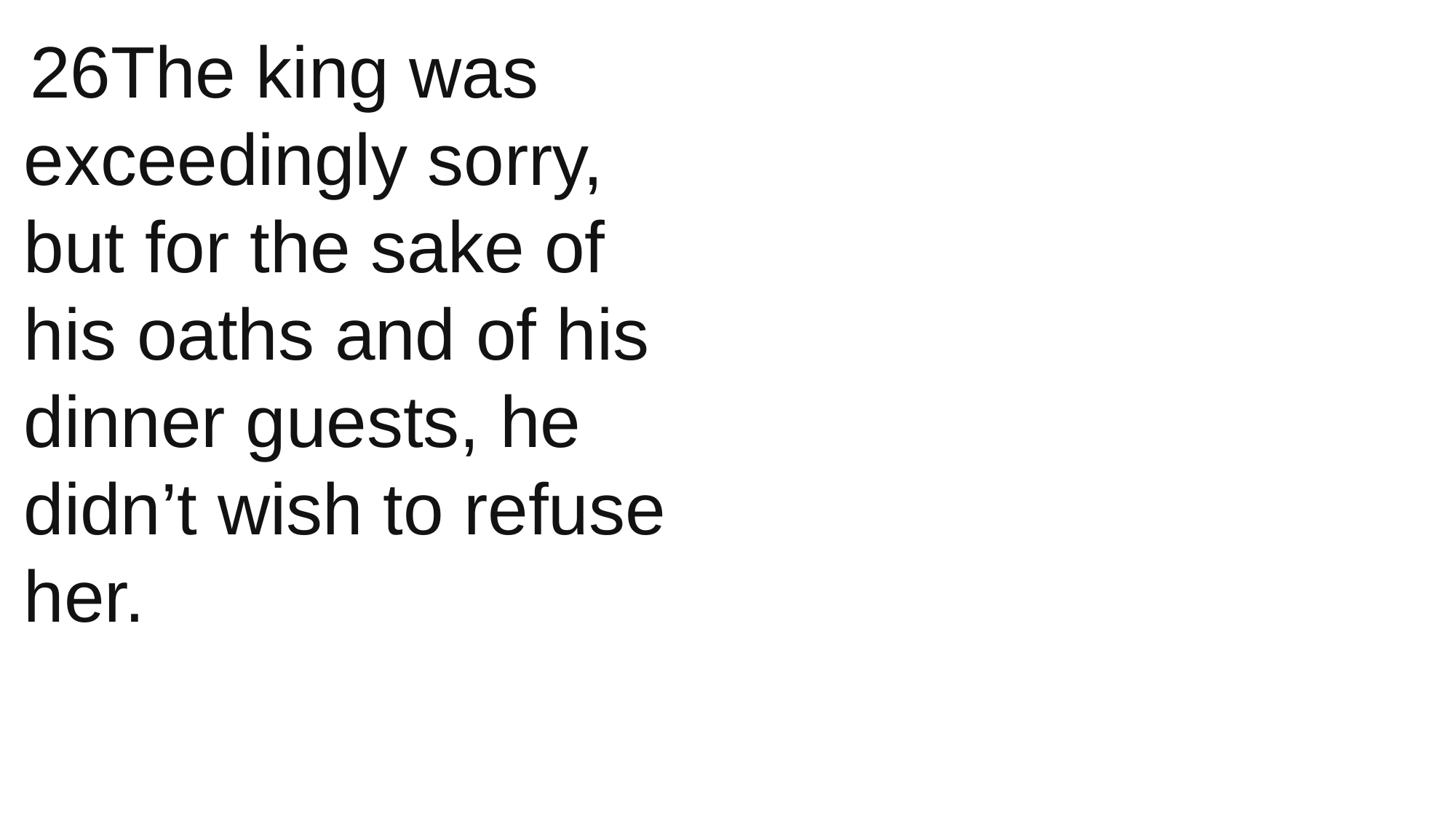

26The king was exceedingly sorry, but for the sake of his oaths and of his dinner guests, he didn’t wish to refuse her.